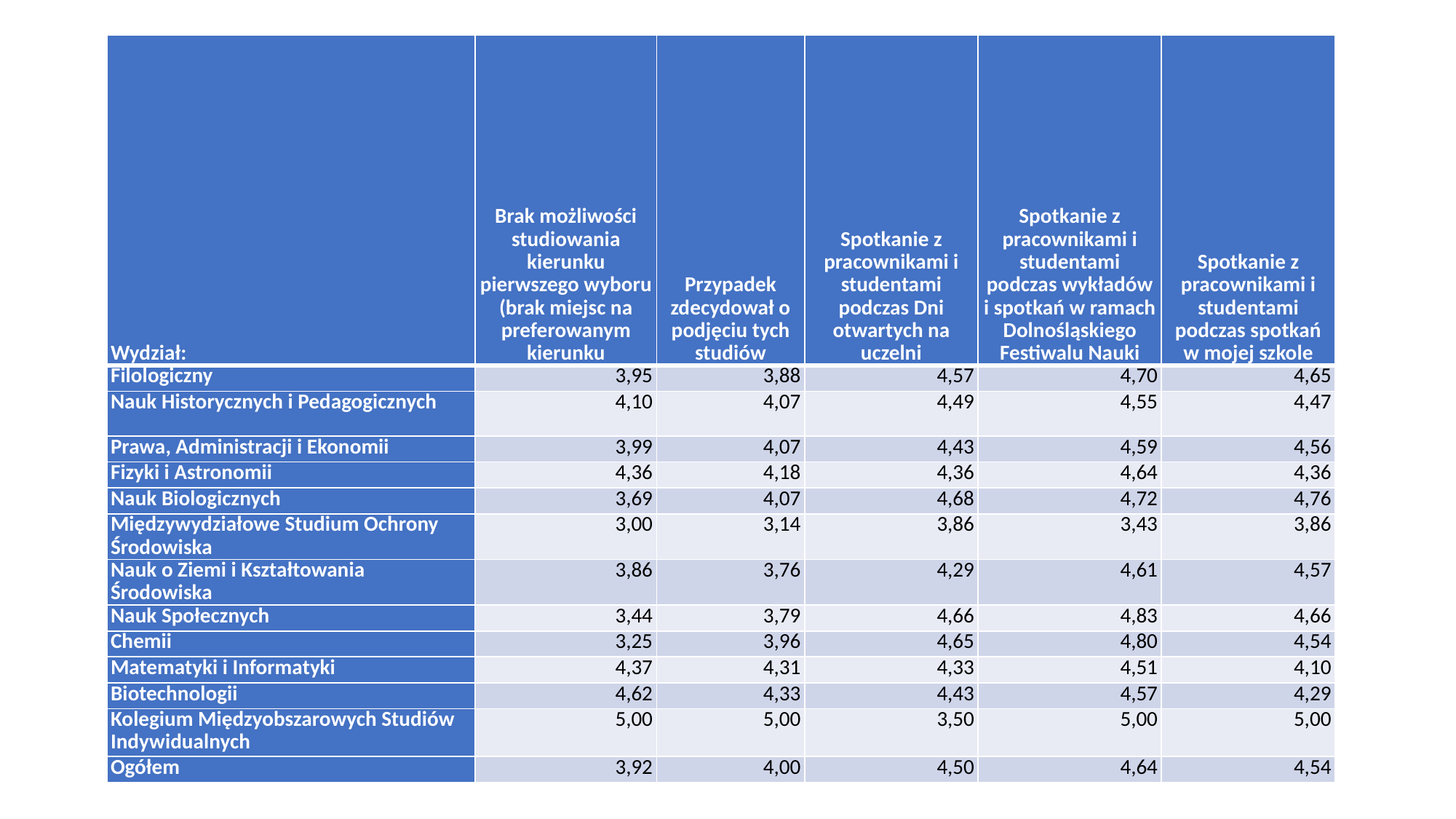

| Wydział: | Brak możliwości studiowania kierunku pierwszego wyboru (brak miejsc na preferowanym kierunku | Przypadek zdecydował o podjęciu tych studiów | Spotkanie z pracownikami i studentami podczas Dni otwartych na uczelni | Spotkanie z pracownikami i studentami podczas wykładów i spotkań w ramach Dolnośląskiego Festiwalu Nauki | Spotkanie z pracownikami i studentami podczas spotkań w mojej szkole |
| --- | --- | --- | --- | --- | --- |
| Filologiczny | 3,95 | 3,88 | 4,57 | 4,70 | 4,65 |
| Nauk Historycznych i Pedagogicznych | 4,10 | 4,07 | 4,49 | 4,55 | 4,47 |
| Prawa, Administracji i Ekonomii | 3,99 | 4,07 | 4,43 | 4,59 | 4,56 |
| Fizyki i Astronomii | 4,36 | 4,18 | 4,36 | 4,64 | 4,36 |
| Nauk Biologicznych | 3,69 | 4,07 | 4,68 | 4,72 | 4,76 |
| Międzywydziałowe Studium Ochrony Środowiska | 3,00 | 3,14 | 3,86 | 3,43 | 3,86 |
| Nauk o Ziemi i Kształtowania Środowiska | 3,86 | 3,76 | 4,29 | 4,61 | 4,57 |
| Nauk Społecznych | 3,44 | 3,79 | 4,66 | 4,83 | 4,66 |
| Chemii | 3,25 | 3,96 | 4,65 | 4,80 | 4,54 |
| Matematyki i Informatyki | 4,37 | 4,31 | 4,33 | 4,51 | 4,10 |
| Biotechnologii | 4,62 | 4,33 | 4,43 | 4,57 | 4,29 |
| Kolegium Międzyobszarowych Studiów Indywidualnych | 5,00 | 5,00 | 3,50 | 5,00 | 5,00 |
| Ogółem | 3,92 | 4,00 | 4,50 | 4,64 | 4,54 |